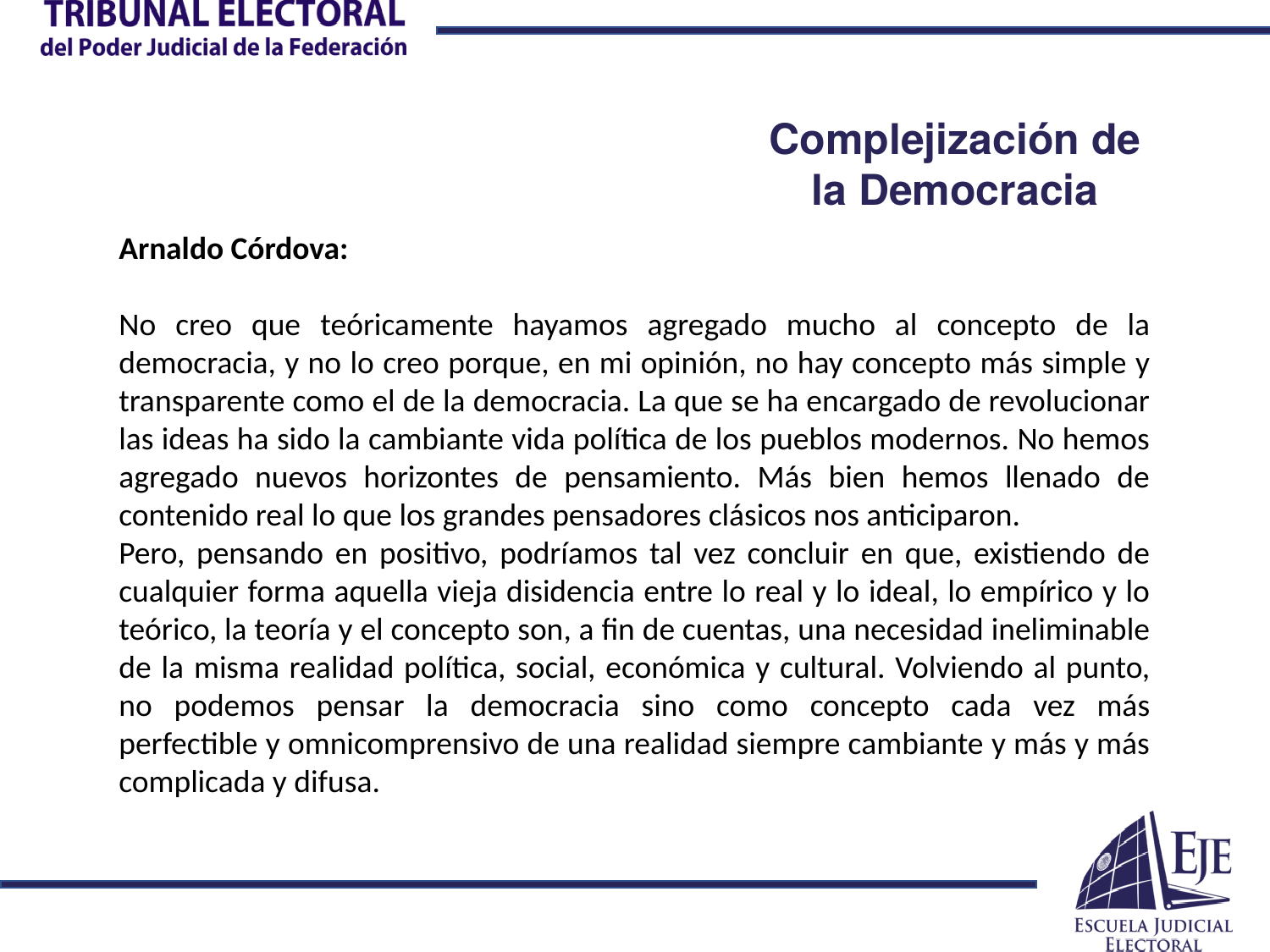

Complejización de la Democracia
Arnaldo Córdova:

No creo que teóricamente hayamos agregado mucho al concepto de la democracia, y no lo creo porque, en mi opinión, no hay concepto más simple y transparente como el de la democracia. La que se ha encargado de revolucionar las ideas ha sido la cambiante vida política de los pueblos modernos. No hemos agregado nuevos horizontes de pensamiento. Más bien hemos llenado de contenido real lo que los grandes pensadores clásicos nos anticiparon.
Pero, pensando en positivo, podríamos tal vez concluir en que, existiendo de cualquier forma aquella vieja disidencia entre lo real y lo ideal, lo empírico y lo teórico, la teoría y el concepto son, a fin de cuentas, una necesidad ineliminable de la misma realidad política, social, económica y cultural. Volviendo al punto, no podemos pensar la democracia sino como concepto cada vez más perfectible y omnicomprensivo de una realidad siempre cambiante y más y más complicada y difusa.